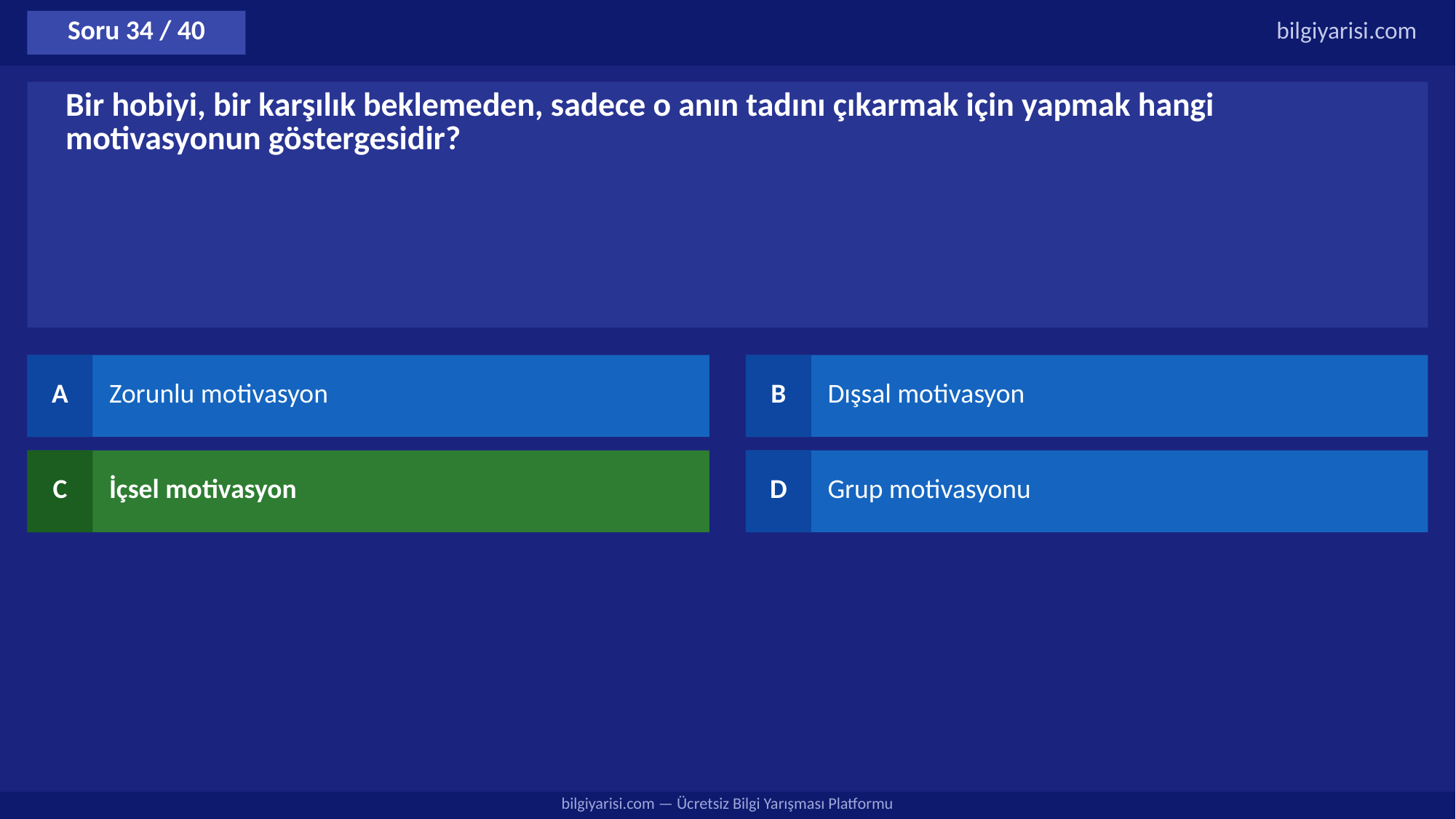

Soru 34 / 40
bilgiyarisi.com

Bir hobiyi, bir karşılık beklemeden, sadece o anın tadını çıkarmak için yapmak hangi motivasyonun göstergesidir?

A
Zorunlu motivasyon

B
Dışsal motivasyon

C
İçsel motivasyon

D
Grup motivasyonu
bilgiyarisi.com — Ücretsiz Bilgi Yarışması Platformu